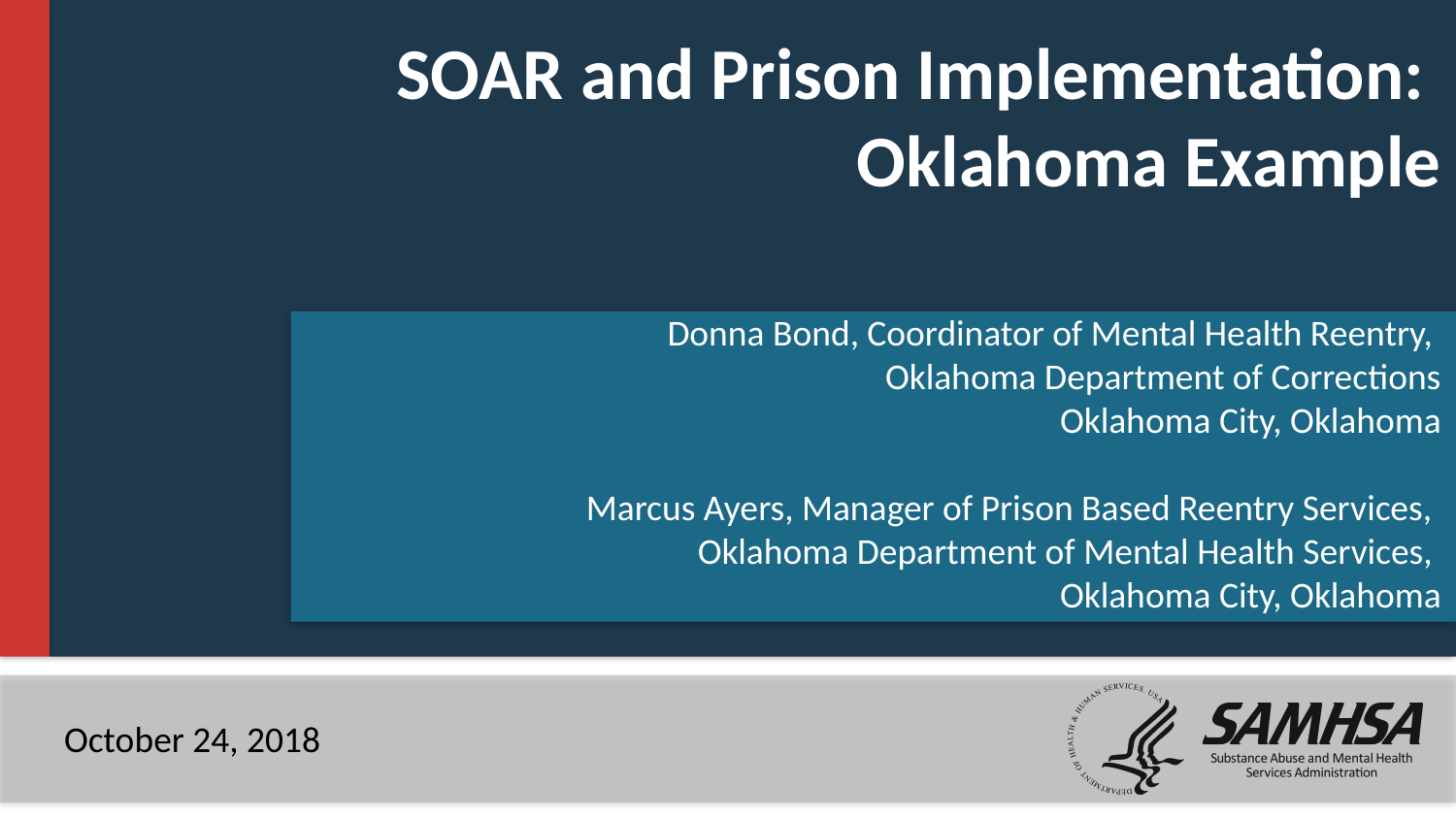

# SOAR and Prison Implementation: Oklahoma Example
Donna Bond, Coordinator of Mental Health Reentry,
Oklahoma Department of Corrections
Oklahoma City, Oklahoma

Marcus Ayers, Manager of Prison Based Reentry Services,
Oklahoma Department of Mental Health Services,
Oklahoma City, Oklahoma
October 24, 2018